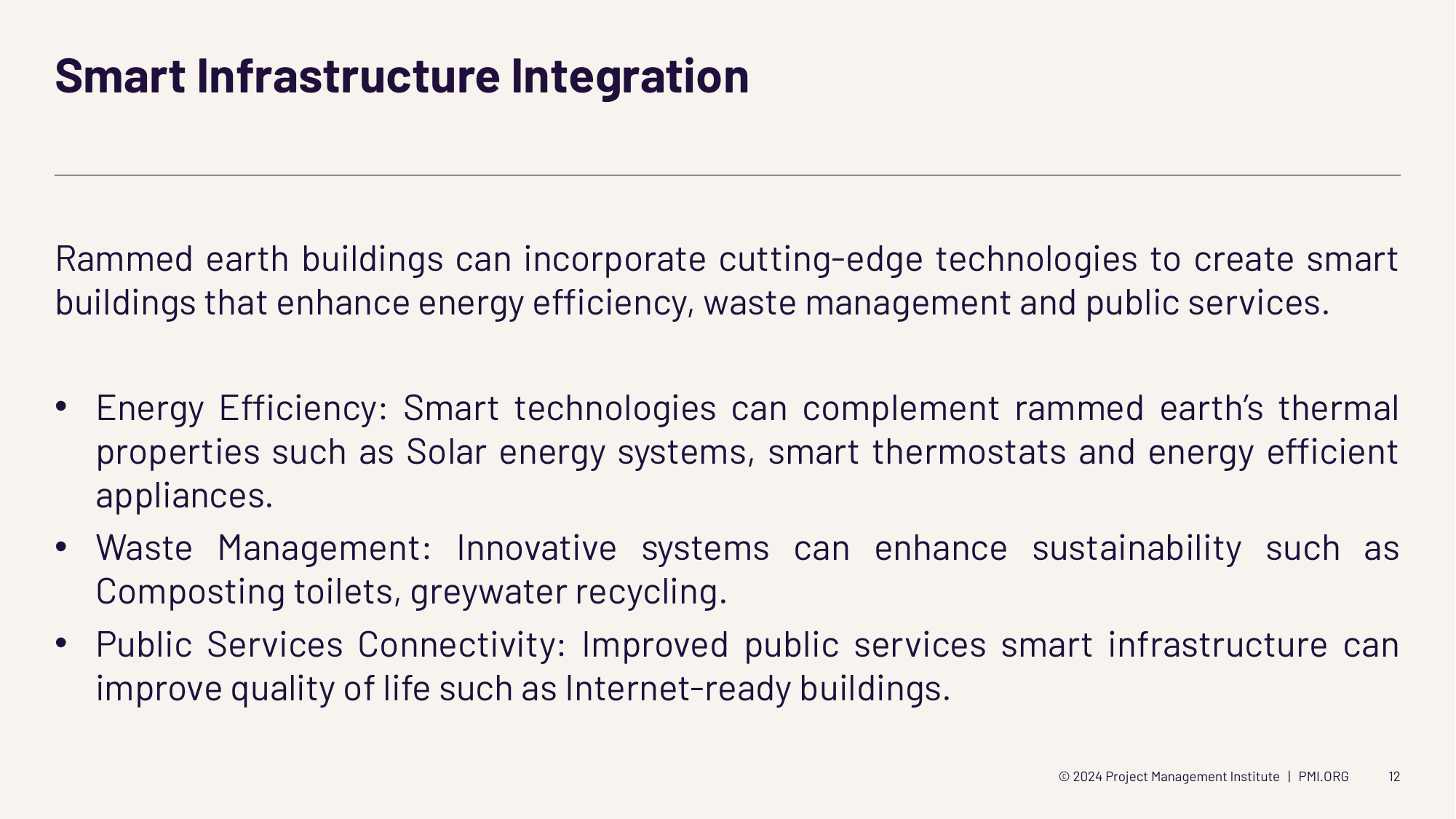

# Smart Infrastructure Integration
Rammed earth buildings can incorporate cutting-edge technologies to create smart buildings that enhance energy efficiency, waste management and public services.

Energy Efficiency: Smart technologies can complement rammed earth’s thermal properties such as Solar energy systems, smart thermostats and energy efficient appliances.
Waste Management: Innovative systems can enhance sustainability such as Composting toilets, greywater recycling.
Public Services Connectivity: Improved public services smart infrastructure can improve quality of life such as Internet-ready buildings.